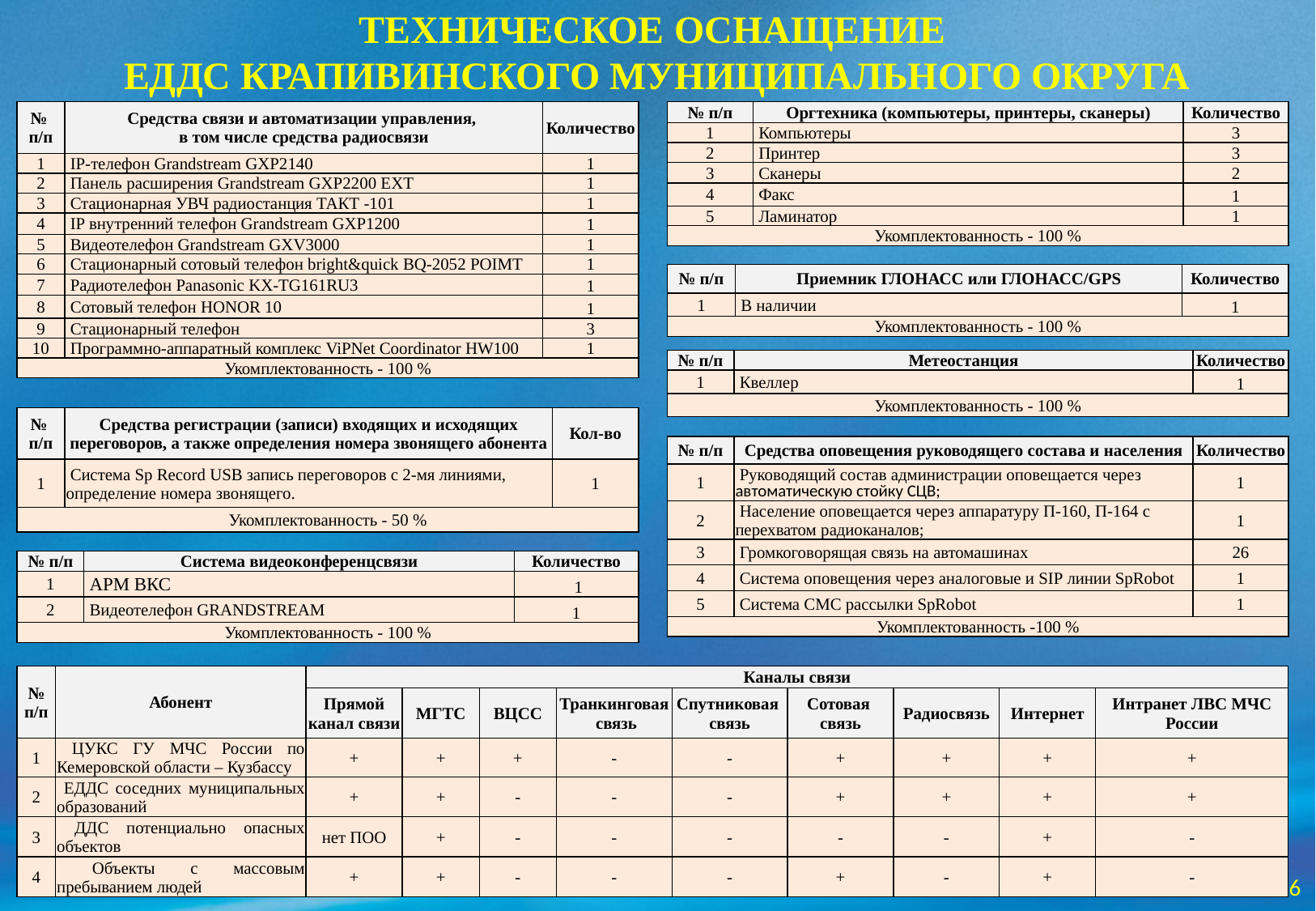

# ТЕХНИЧЕСКОЕ ОСНАЩЕНИЕ ЕДДС КРАПИВИНСКОГО МУНИЦИПАЛЬНОГО ОКРУГА
| № п/п | Средства связи и автоматизации управления, в том числе средства радиосвязи | Количество |
| --- | --- | --- |
| 1 | IP-телефон Grandstream GXP2140 | 1 |
| 2 | Панель расширения Grandstream GXP2200 EXT | 1 |
| 3 | Стационарная УВЧ радиостанция ТАКТ -101 | 1 |
| 4 | IP внутренний телефон Grandstream GXP1200 | 1 |
| 5 | Видеотелефон Grandstream GXV3000 | 1 |
| 6 | Стационарный сотовый телефон bright&quick BQ-2052 POIMT | 1 |
| 7 | Радиотелефон Panasonic KХ-TG161RU3 | 1 |
| 8 | Сотовый телефон HONOR 10 | 1 |
| 9 | Стационарный телефон | 3 |
| 10 | Программно-аппаратный комплекс ViPNet Coordinator HW100 | 1 |
| Укомплектованность - 100 % |  |  |
| № п/п | Оргтехника (компьютеры, принтеры, сканеры) | Количество |
| --- | --- | --- |
| 1 | Компьютеры | 3 |
| 2 | Принтер | 3 |
| 3 | Сканеры | 2 |
| 4 | Факс | 1 |
| 5 | Ламинатор | 1 |
| Укомплектованность - 100 % |  |  |
| № п/п | Приемник ГЛОНАСС или ГЛОНАСС/GPS | Количество |
| --- | --- | --- |
| 1 | В наличии | 1 |
| Укомплектованность - 100 % |  |  |
| № п/п | Метеостанция | Количество |
| --- | --- | --- |
| 1 | Квеллер | 1 |
| Укомплектованность - 100 % |  |  |
| № п/п | Средства регистрации (записи) входящих и исходящих переговоров, а также определения номера звонящего абонента | Кол-во |
| --- | --- | --- |
| 1 | Система Sp Record USB запись переговоров с 2-мя линиями, определение номера звонящего. | 1 |
| Укомплектованность - 50 % |  |  |
| № п/п | Средства оповещения руководящего состава и населения | Количество |
| --- | --- | --- |
| 1 | Руководящий состав администрации оповещается через автоматическую стойку СЦВ; | 1 |
| 2 | Население оповещается через аппаратуру П-160, П-164 с перехватом радиоканалов; | 1 |
| 3 | Громкоговорящая связь на автомашинах | 26 |
| 4 | Система оповещения через аналоговые и SIP линии SpRobot | 1 |
| 5 | Система СМС рассылки SpRobot | 1 |
| Укомплектованность -100 % |  |  |
| № п/п | Система видеоконференцсвязи | Количество |
| --- | --- | --- |
| 1 | АРМ ВКС | 1 |
| 2 | Видеотелефон GRANDSTREAM | 1 |
| Укомплектованность - 100 % |  |  |
| № п/п | Абонент | Каналы связи |  |  |  |  |  |  |  |  |
| --- | --- | --- | --- | --- | --- | --- | --- | --- | --- | --- |
|  |  | Прямой канал связи | МГТС | ВЦСС | Транкинговая связь | Спутниковая связь | Сотовая связь | Радиосвязь | Интернет | Интранет ЛВС МЧС России |
| 1 | ЦУКС ГУ МЧС России по Кемеровской области – Кузбассу | + | + | + | - | - | + | + | + | + |
| 2 | ЕДДС соседних муниципальных образований | + | + | - | - | - | + | + | + | + |
| 3 | ДДС потенциально опасных объектов | нет ПОО | + | - | - | - | - | - | + | - |
| 4 | Объекты с массовым пребыванием людей | + | + | - | - | - | + | - | + | - |
6